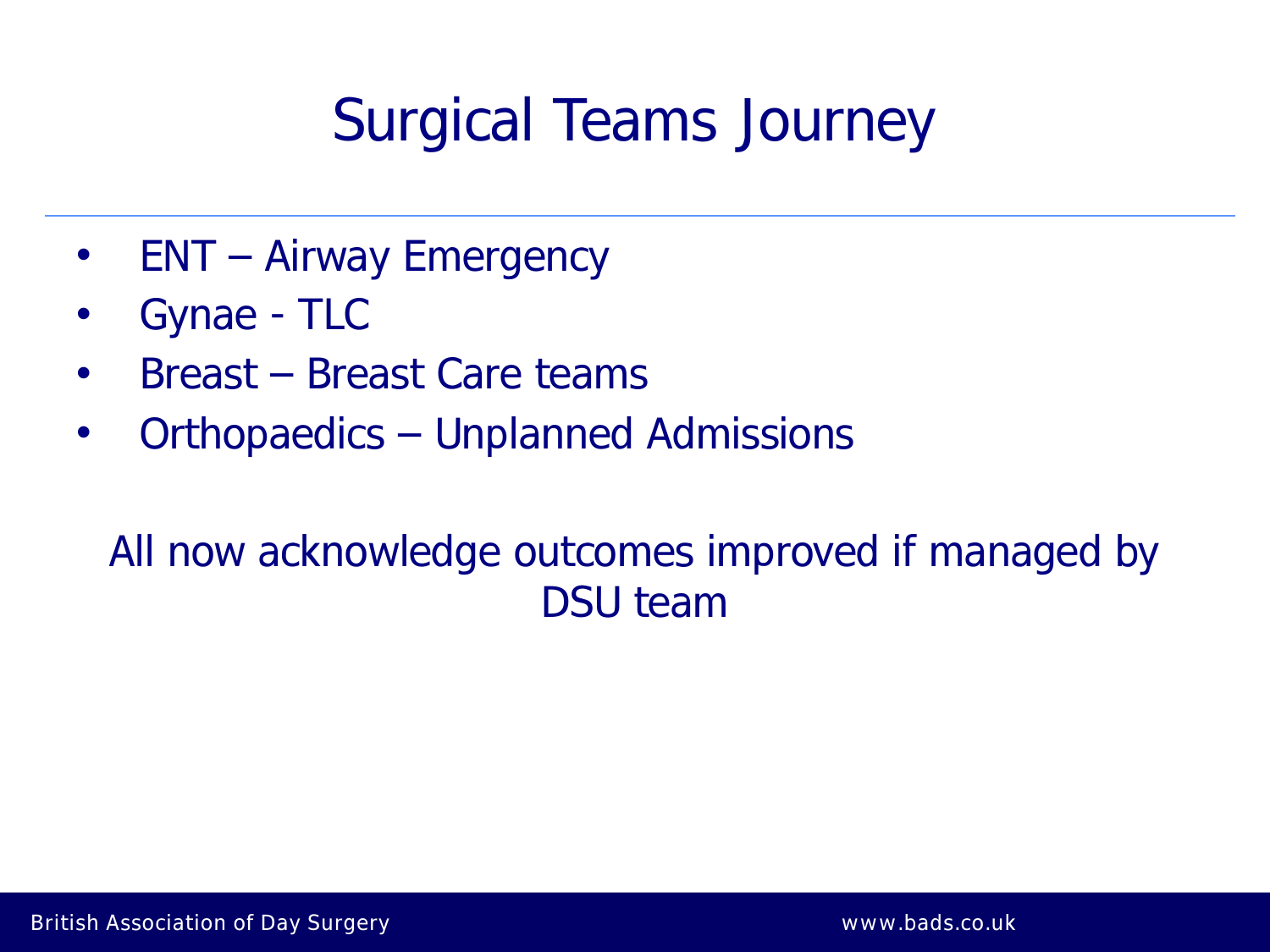

# Surgical Teams Journey
ENT – Airway Emergency
Gynae - TLC
Breast – Breast Care teams
Orthopaedics – Unplanned Admissions

All now acknowledge outcomes improved if managed by DSU team